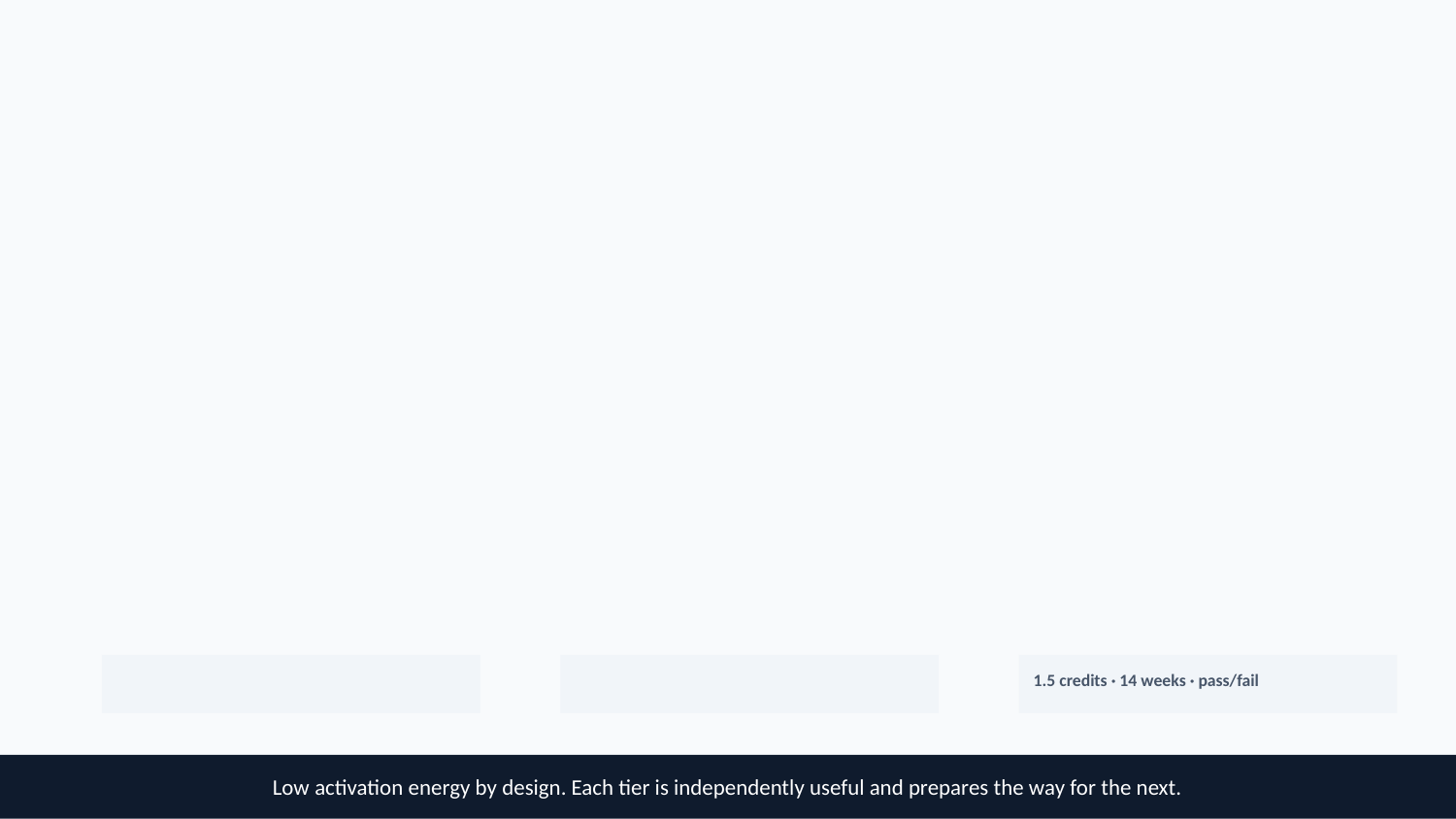

1.5 credits · 14 weeks · pass/fail

Low activation energy by design. Each tier is independently useful and prepares the way for the next.